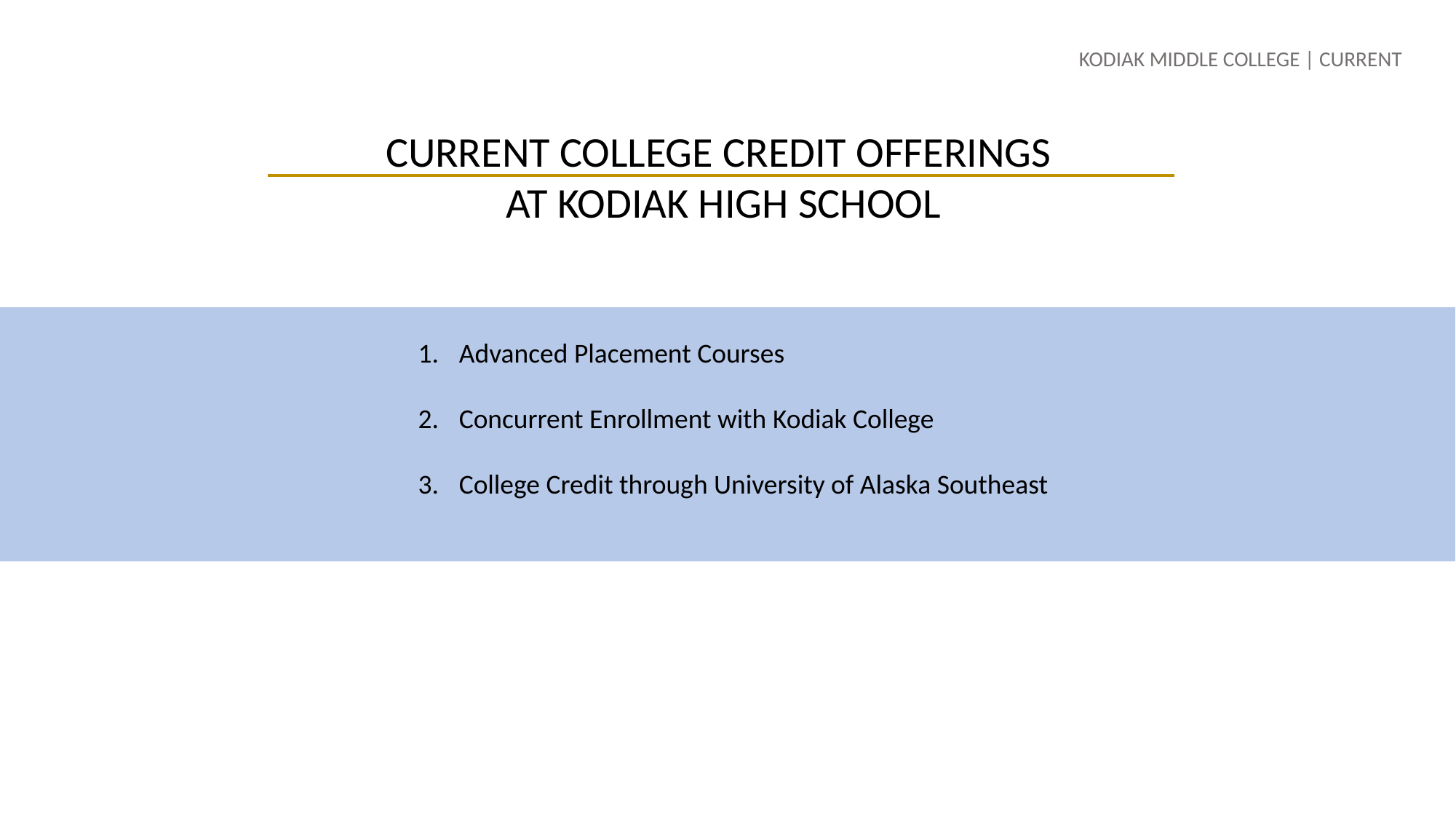

KODIAK MIDDLE COLLEGE | CURRENT

CURRENT COLLEGE CREDIT OFFERINGS
AT KODIAK HIGH SCHOOL

Advanced Placement Courses

Concurrent Enrollment with Kodiak College

College Credit through University of Alaska Southeast